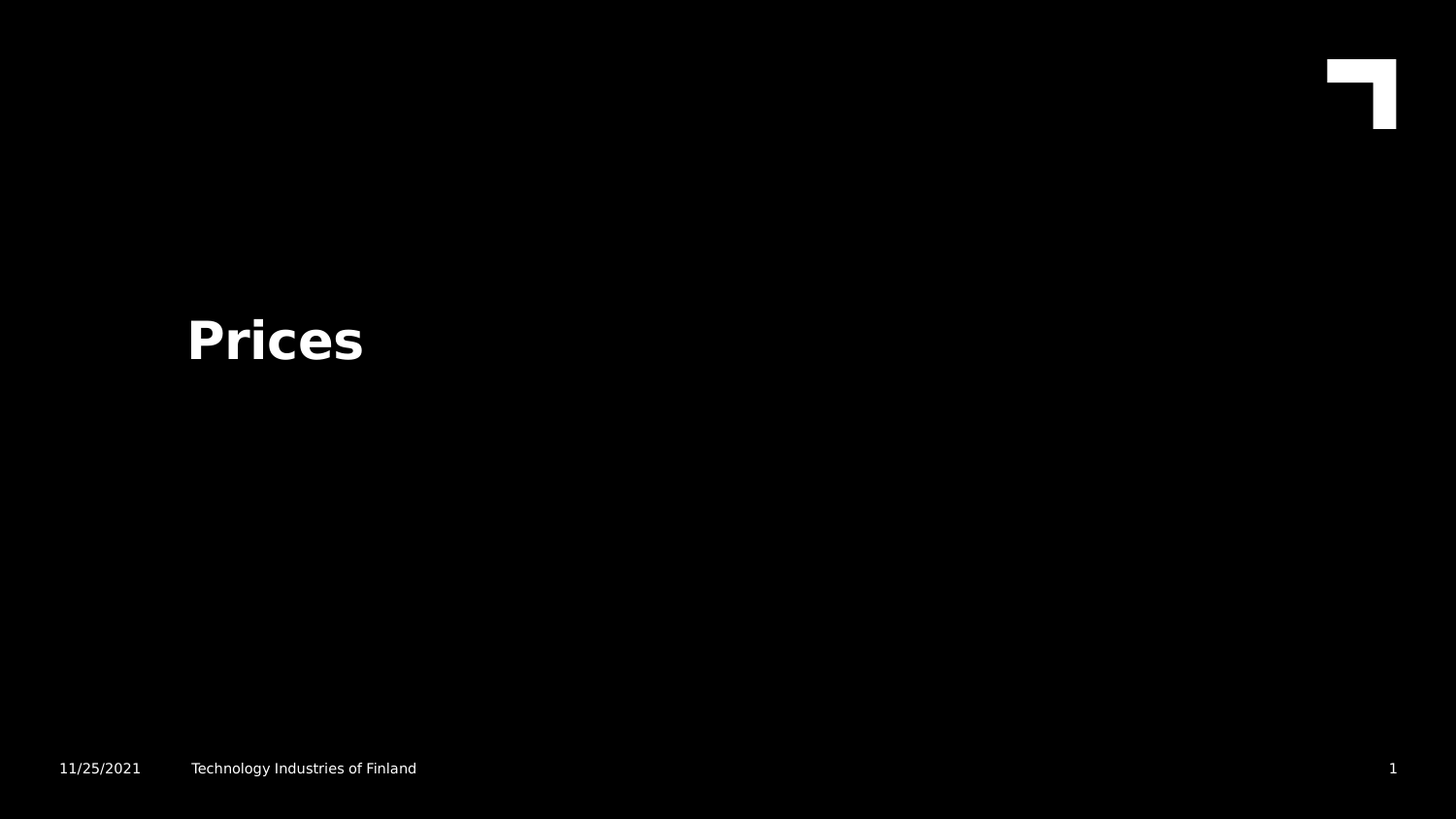

Prices
11/25/2021
Technology Industries of Finland
1